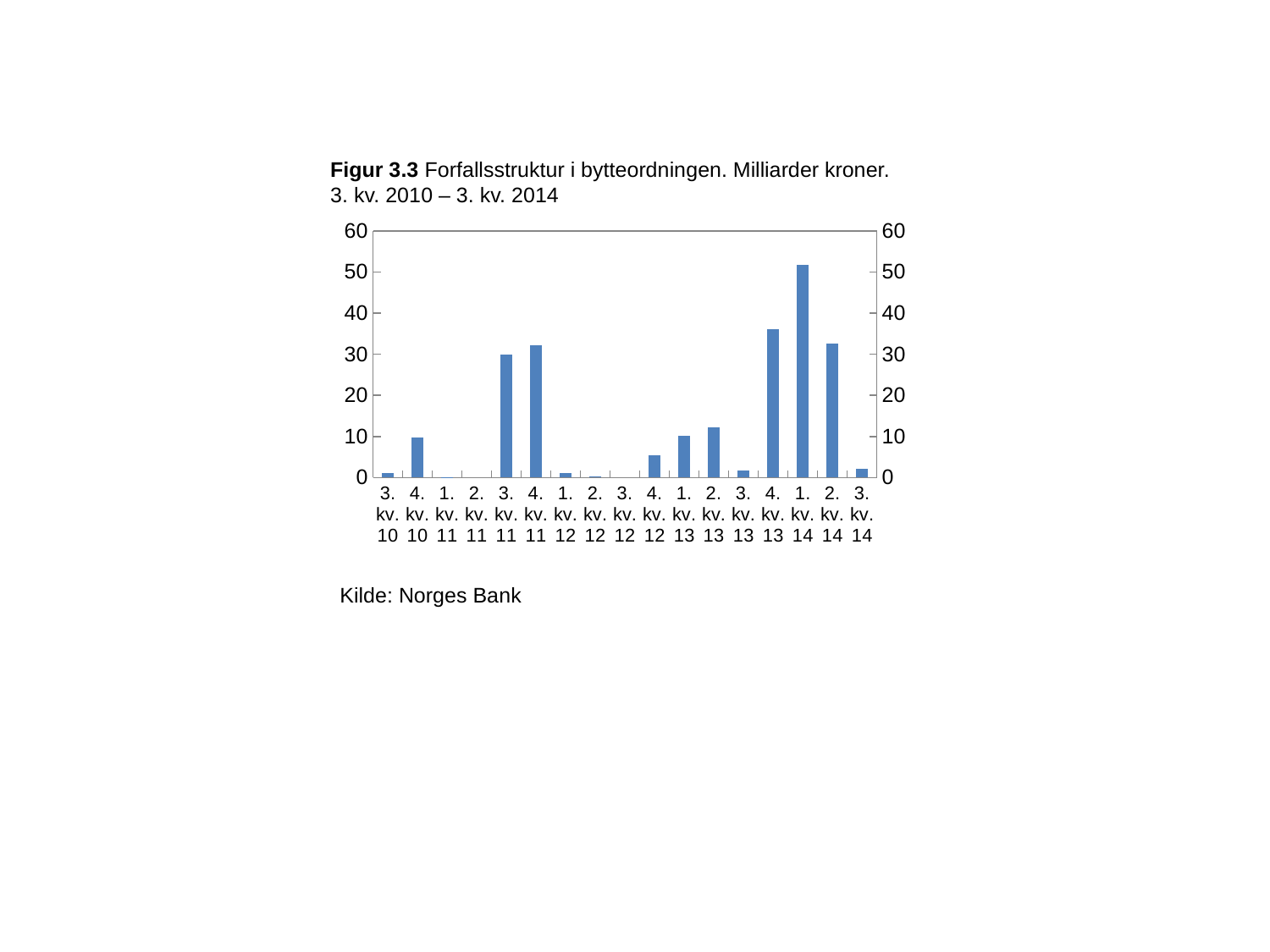

# Figur 3.3 Forfallsstruktur i bytteordningen. Milliarder kroner. 3. kv. 2010 – 3. kv. 2014

### Chart

| Category | Bytteordningen | Serie 2 |
|---|---|---|
| 3. kv. 10 | 1.0 | None |
| 4. kv. 10 | 9.773000000000001 | None |
| 1. kv. 11 | 0.04000000000000002 | None |
| 2. kv. 11 | None | None |
| 3. kv. 11 | 30.0 | None |
| 4. kv. 11 | 32.194 | None |
| 1. kv. 12 | 1.0169999999999992 | None |
| 2. kv. 12 | 0.29200000000000026 | None |
| 3. kv. 12 | None | None |
| 4. kv. 12 | 5.485 | None |
| 1. kv. 13 | 10.190000000000001 | None |
| 2. kv. 13 | 12.290000000000001 | None |
| 3. kv. 13 | 1.72 | None |
| 4. kv. 13 | 36.158 | None |
| 1. kv. 14 | 51.72600000000001 | None |
| 2. kv. 14 | 32.673 | None |
| 3. kv. 14 | 2.2 | None |
Kilde: Norges Bank